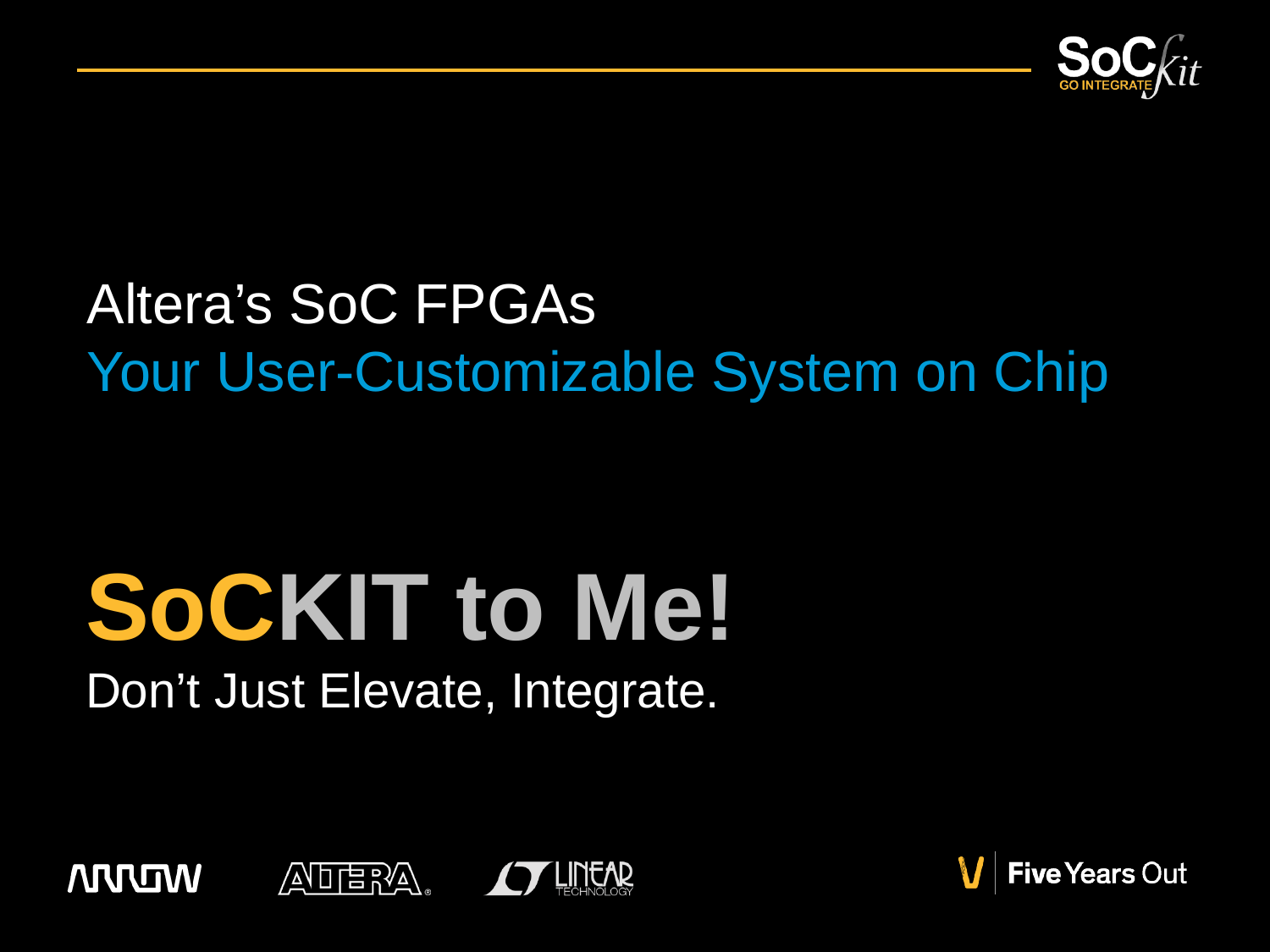

# Altera’s SoC FPGAs Your User-Customizable System on Chip
SoCKIT to Me!
Don’t Just Elevate, Integrate.